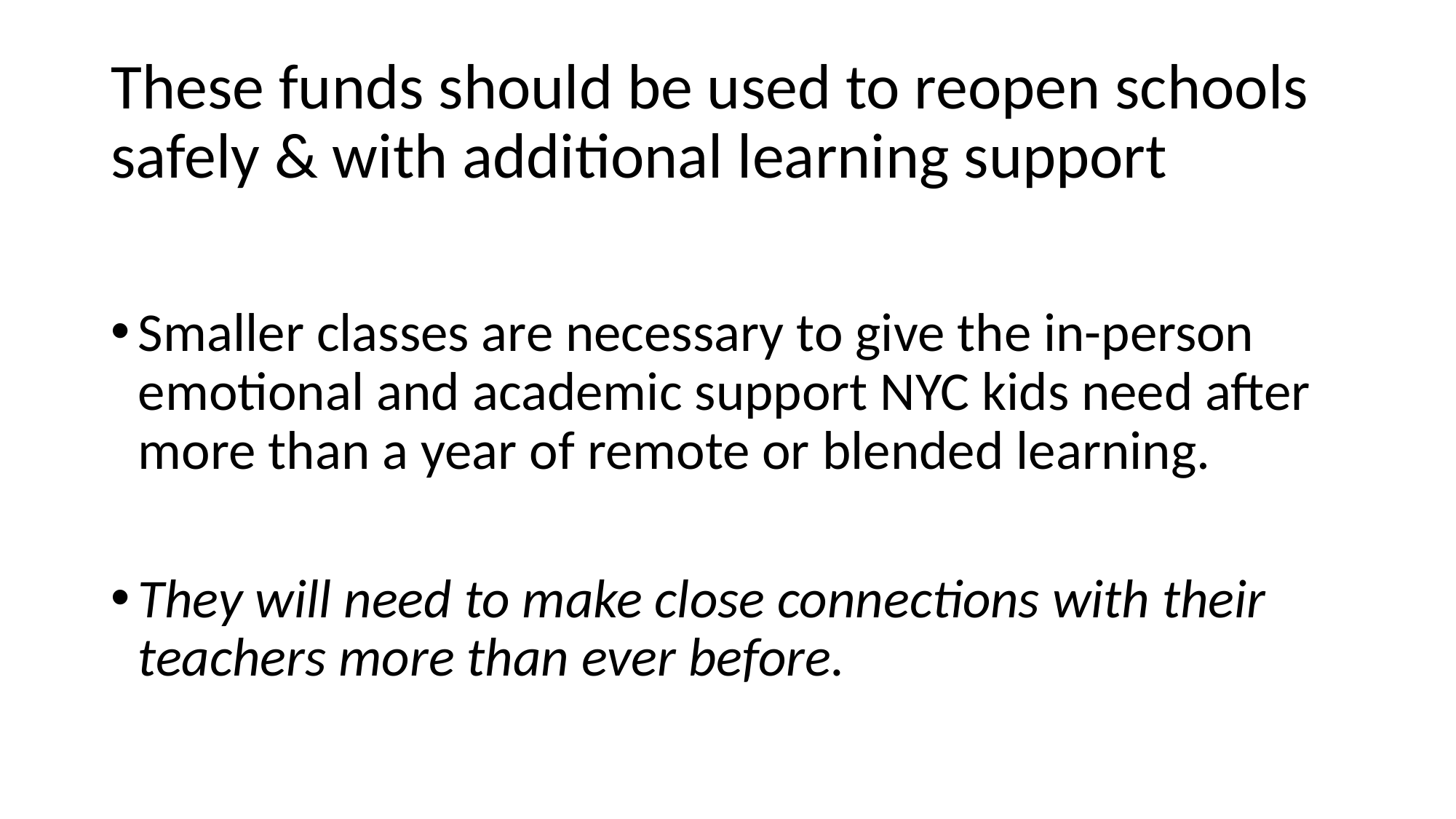

# These funds should be used to reopen schools safely & with additional learning support

Smaller classes are necessary to give the in-person emotional and academic support NYC kids need after more than a year of remote or blended learning.

They will need to make close connections with their teachers more than ever before.